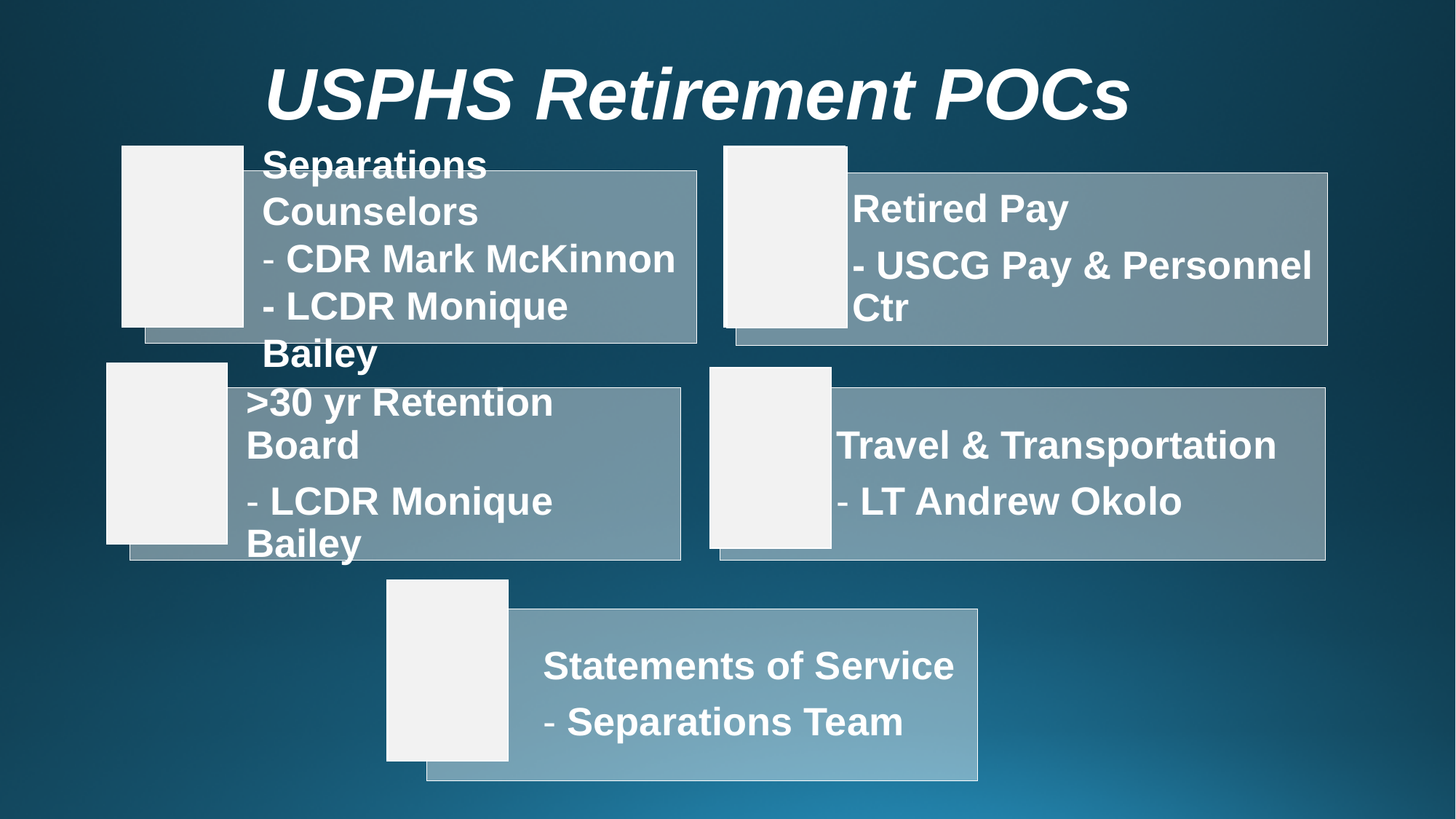

# USPHS Retirement POCs
Separations Counselors
- CDR Mark McKinnon
- LCDR Monique Bailey
Statements of Service
- Separations Team
>30 yr Retention Board
- LCDR Monique Bailey
Travel & Transportation
- LT Andrew Okolo
Retired Pay
- USCG Pay & Personnel Ctr